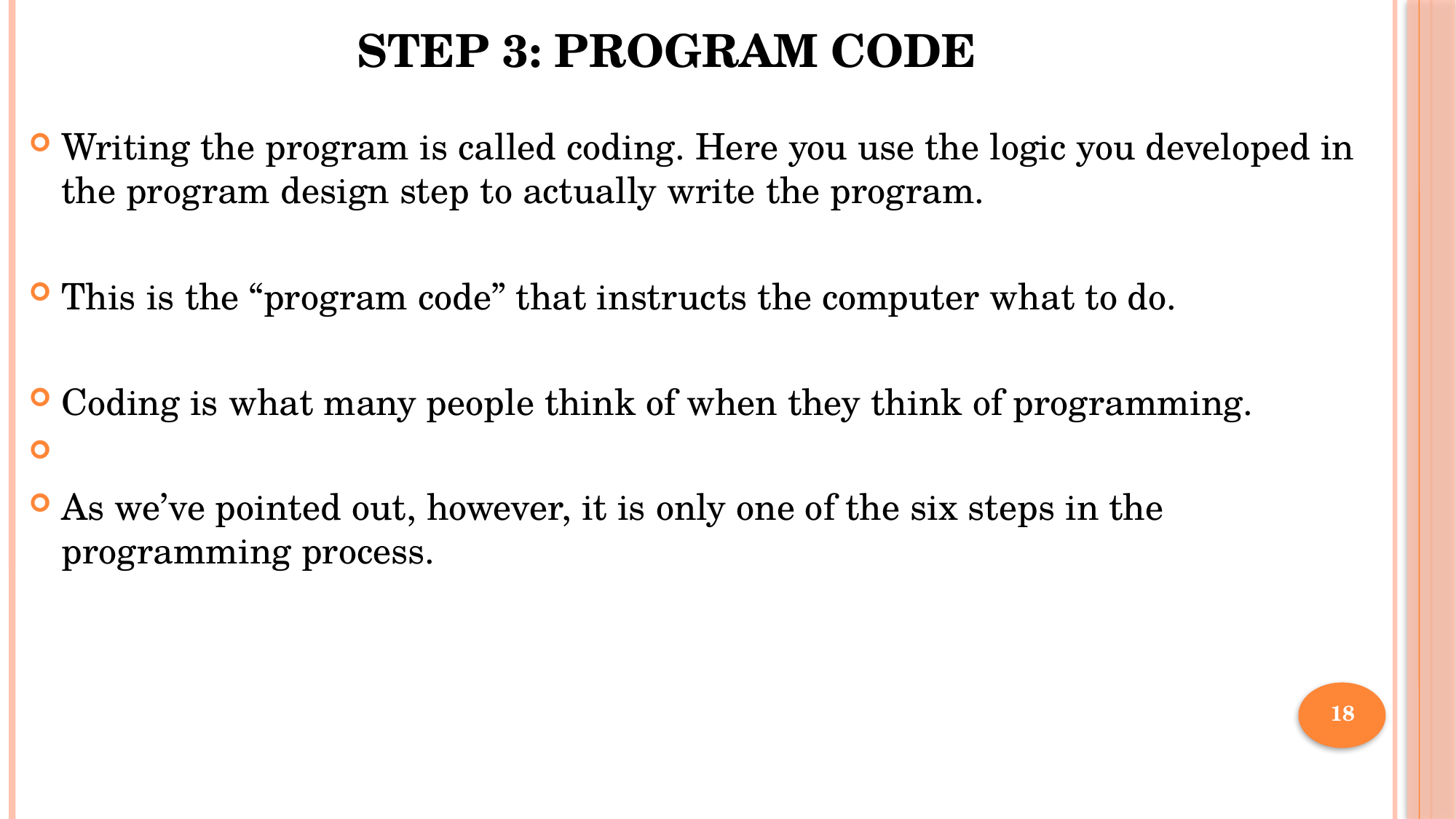

# Step 3: Program Code
Writing the program is called coding. Here you use the logic you developed in the program design step to actually write the program.

This is the “program code” that instructs the computer what to do.

Coding is what many people think of when they think of programming.

As we’ve pointed out, however, it is only one of the six steps in the programming process.
18